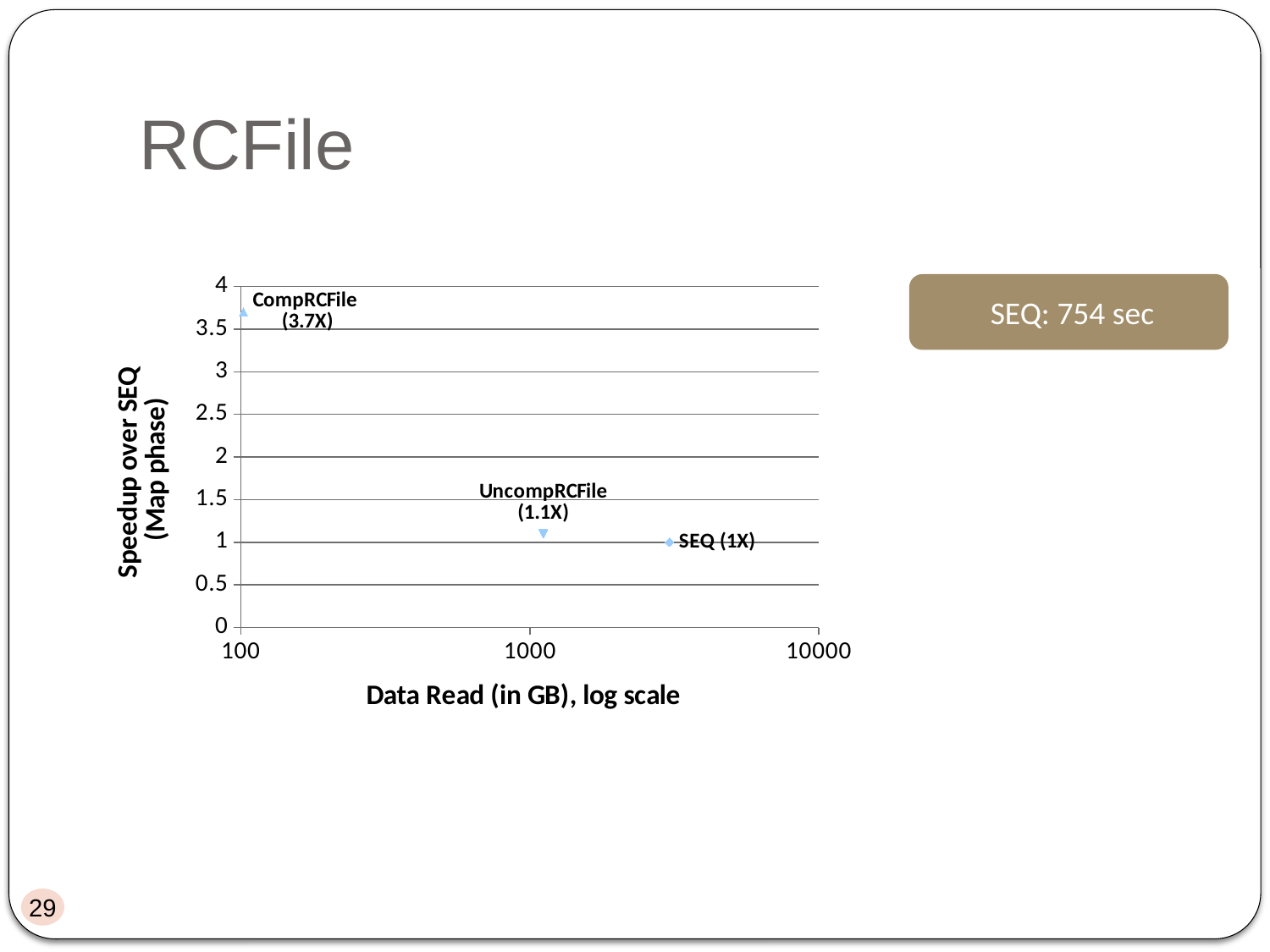

# RCFile

### Chart

| Category | SEQ | UncompRCFile | CompRCFile |
|---|---|---|---|
 SEQ: 754 sec
29